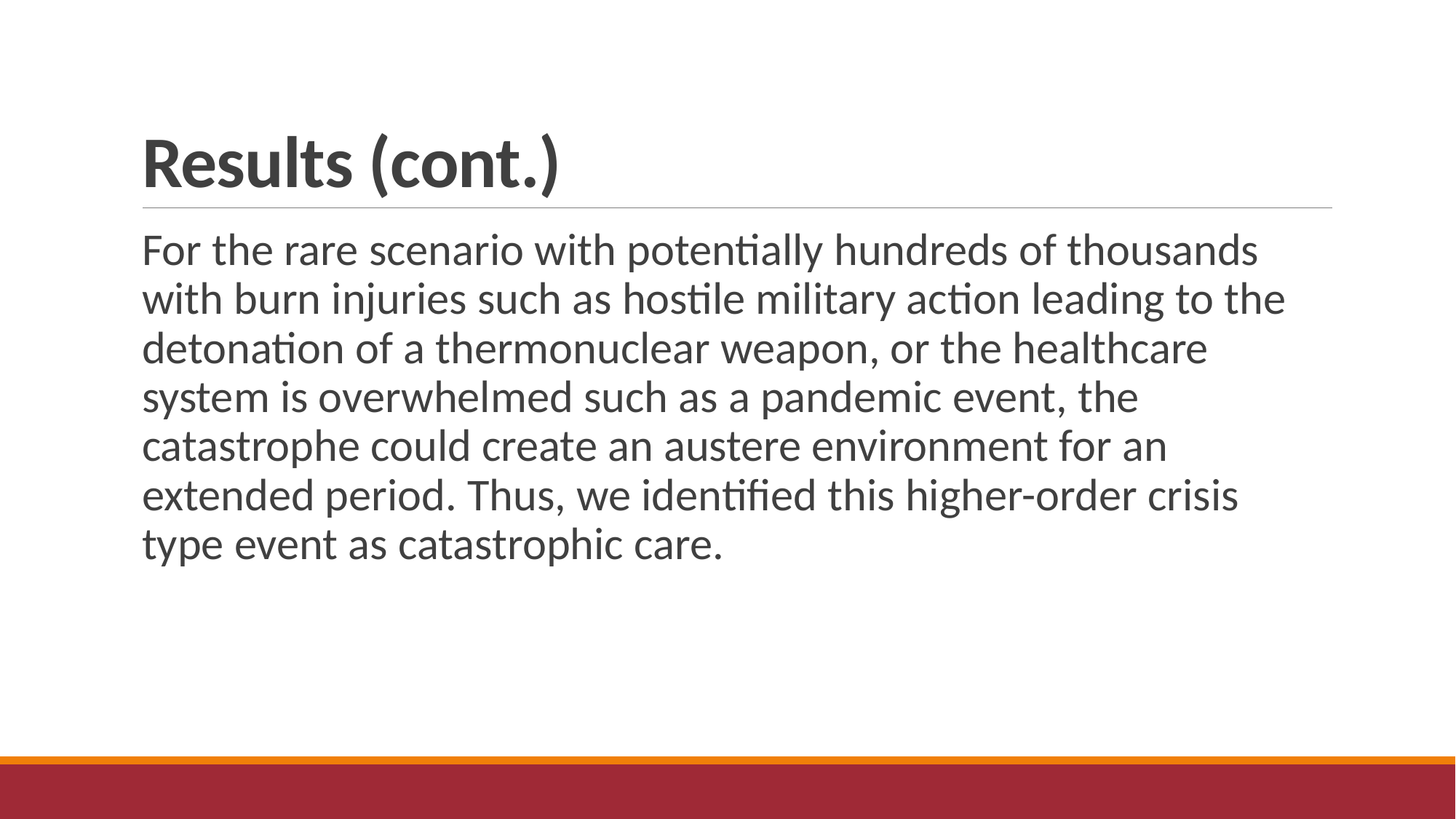

# Results (cont.)
For the rare scenario with potentially hundreds of thousands with burn injuries such as hostile military action leading to the detonation of a thermonuclear weapon, or the healthcare system is overwhelmed such as a pandemic event, the catastrophe could create an austere environment for an extended period. Thus, we identified this higher-order crisis type event as catastrophic care.